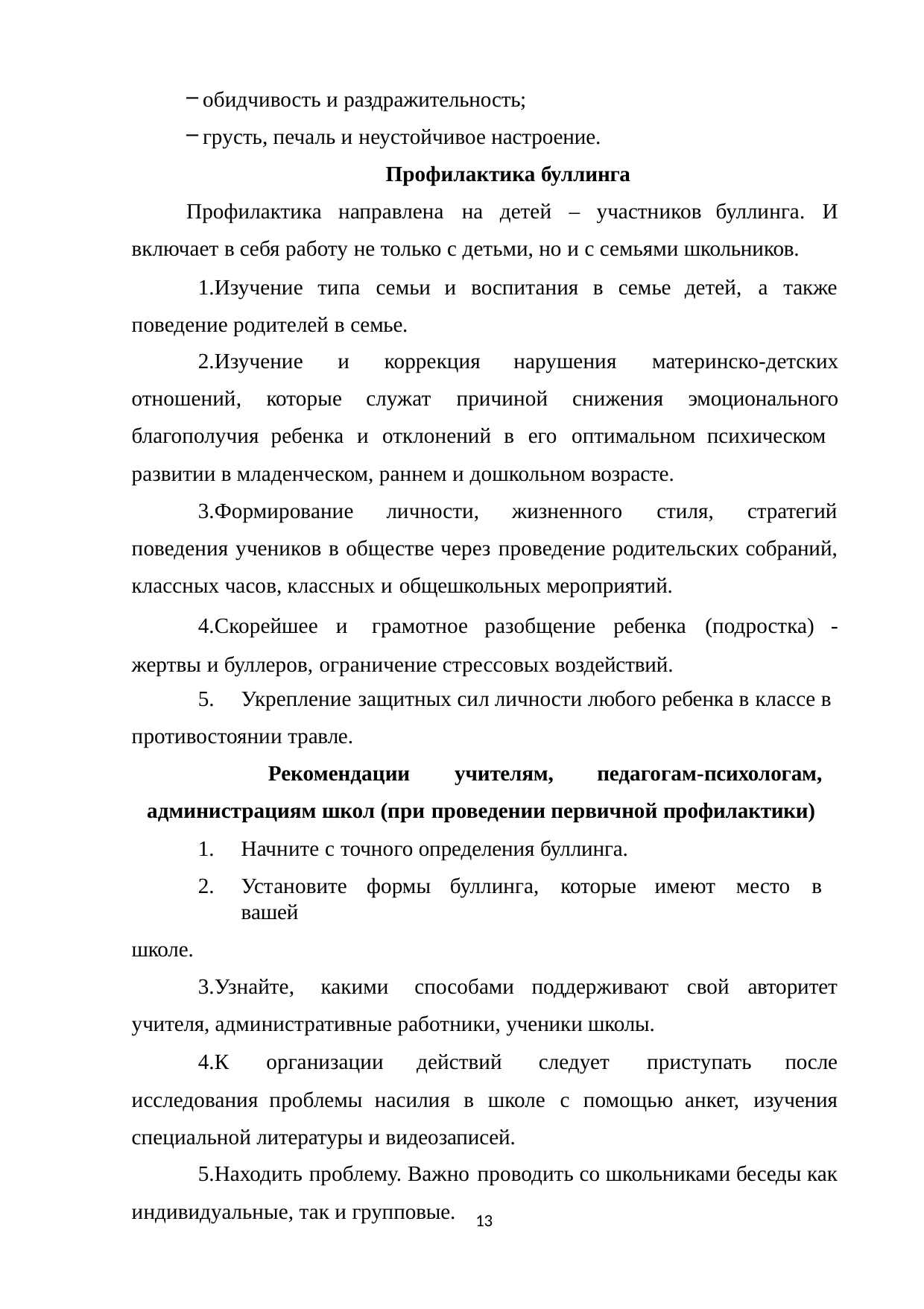

обидчивость и раздражительность;
грусть, печаль и неустойчивое настроение.
Профилактика буллинга
Профилактика  направлена  на  детей  –  участников буллинга.  И включает в себя работу не только с детьми, но и с семьями школьников.
Изучение типа семьи и воспитания в семье детей, а также поведение родителей в семье.
Изучение  и  коррекция  нарушения  материнско-детских отношений,  которые  служат  причиной  снижения  эмоционального благополучия ребенка и отклонений в его  оптимальном психическом
развитии в младенческом, раннем и дошкольном возрасте.
Формирование  личности,  жизненного  стиля,  стратегий поведения учеников в обществе через проведение родительских собраний, классных часов, классных и общешкольных мероприятий.
Скорейшее и  грамотное разобщение ребенка (подростка) - жертвы и буллеров, ограничение стрессовых воздействий.
Укрепление защитных сил личности любого ребенка в классе в
противостоянии травле.
Рекомендации учителям, педагогам-психологам, администрациям школ (при проведении первичной профилактики)
Начните с точного определения буллинга.
Установите формы буллинга, которые имеют место в вашей
школе.
Узнайте,  какими  способами поддерживают свой авторитет учителя, административные работники, ученики школы.
К   организации  действий   следует   приступать  после исследования проблемы насилия в школе с помощью анкет, изучения специальной литературы и видеозаписей.
Находить проблему. Важно проводить со школьниками беседы как индивидуальные, так и групповые.
13